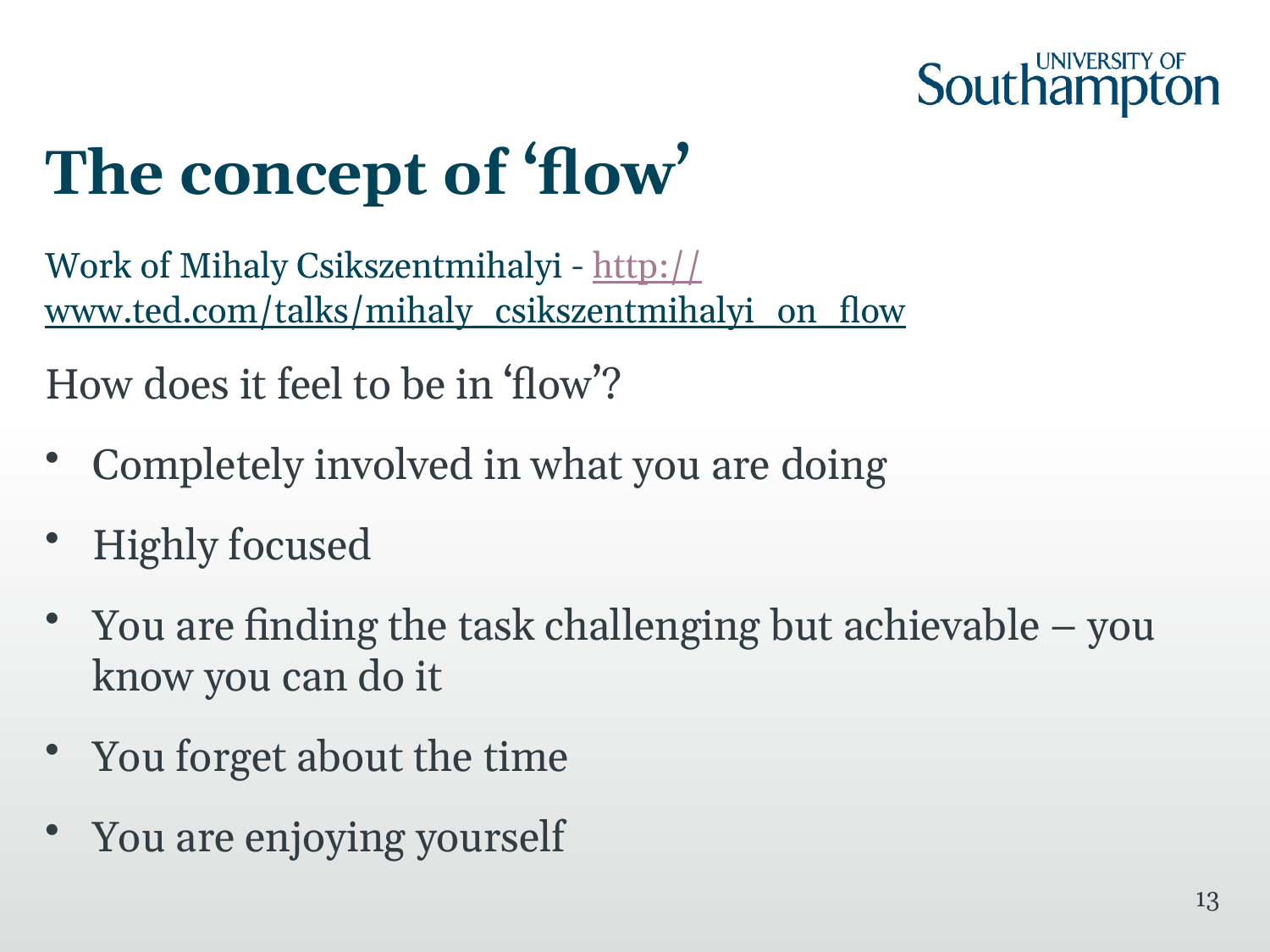

# The concept of ‘flow’
Work of Mihaly Csikszentmihalyi - http://www.ted.com/talks/mihaly_csikszentmihalyi_on_flow
How does it feel to be in ‘flow’?
Completely involved in what you are doing
Highly focused
You are finding the task challenging but achievable – you know you can do it
You forget about the time
You are enjoying yourself

13